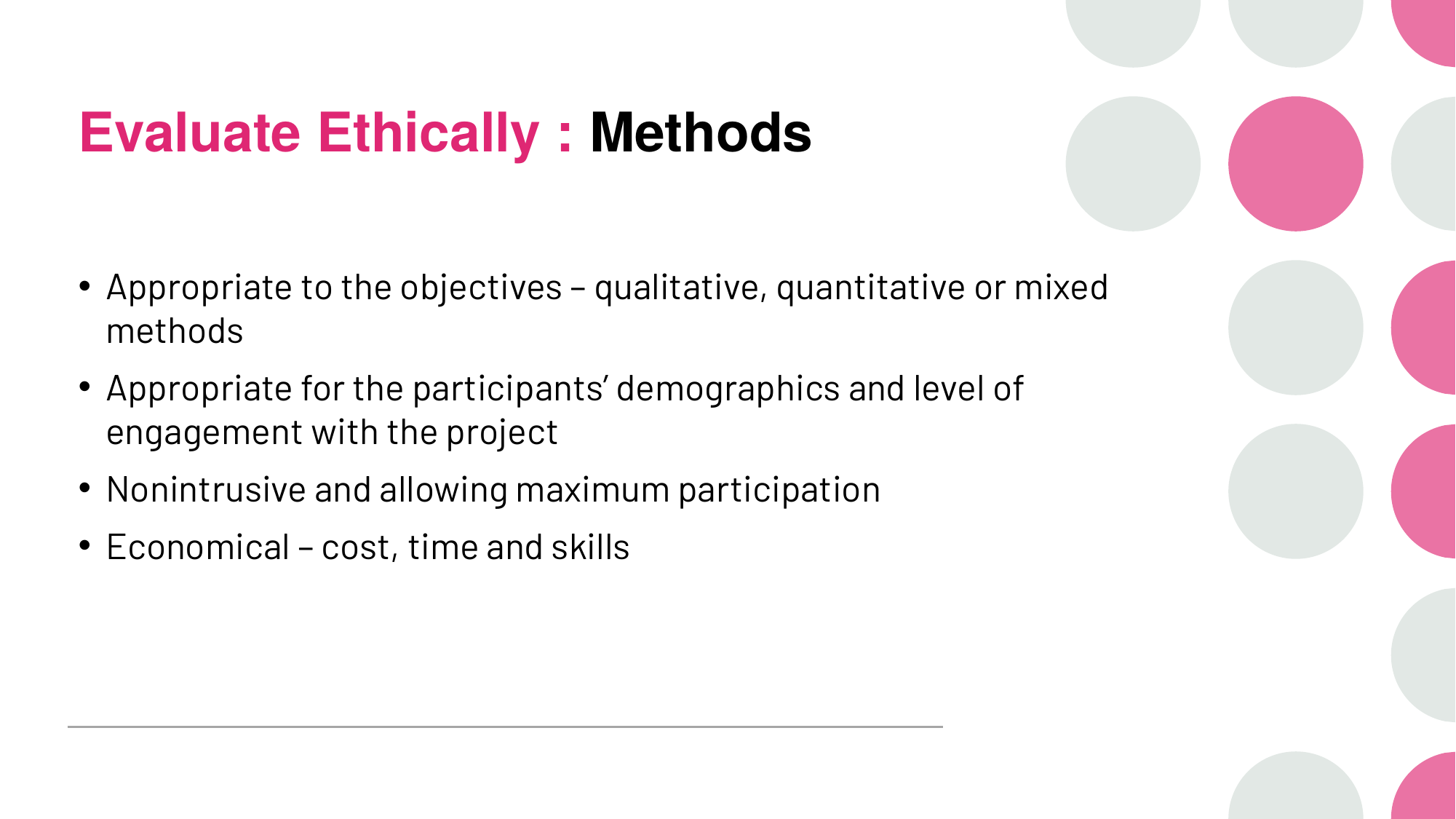

# Evaluate Ethically : Methods
Appropriate to the objectives – qualitative, quantitative or mixed methods
Appropriate for the participants’ demographics and level of engagement with the project
Nonintrusive and allowing maximum participation
Economical – cost, time and skills